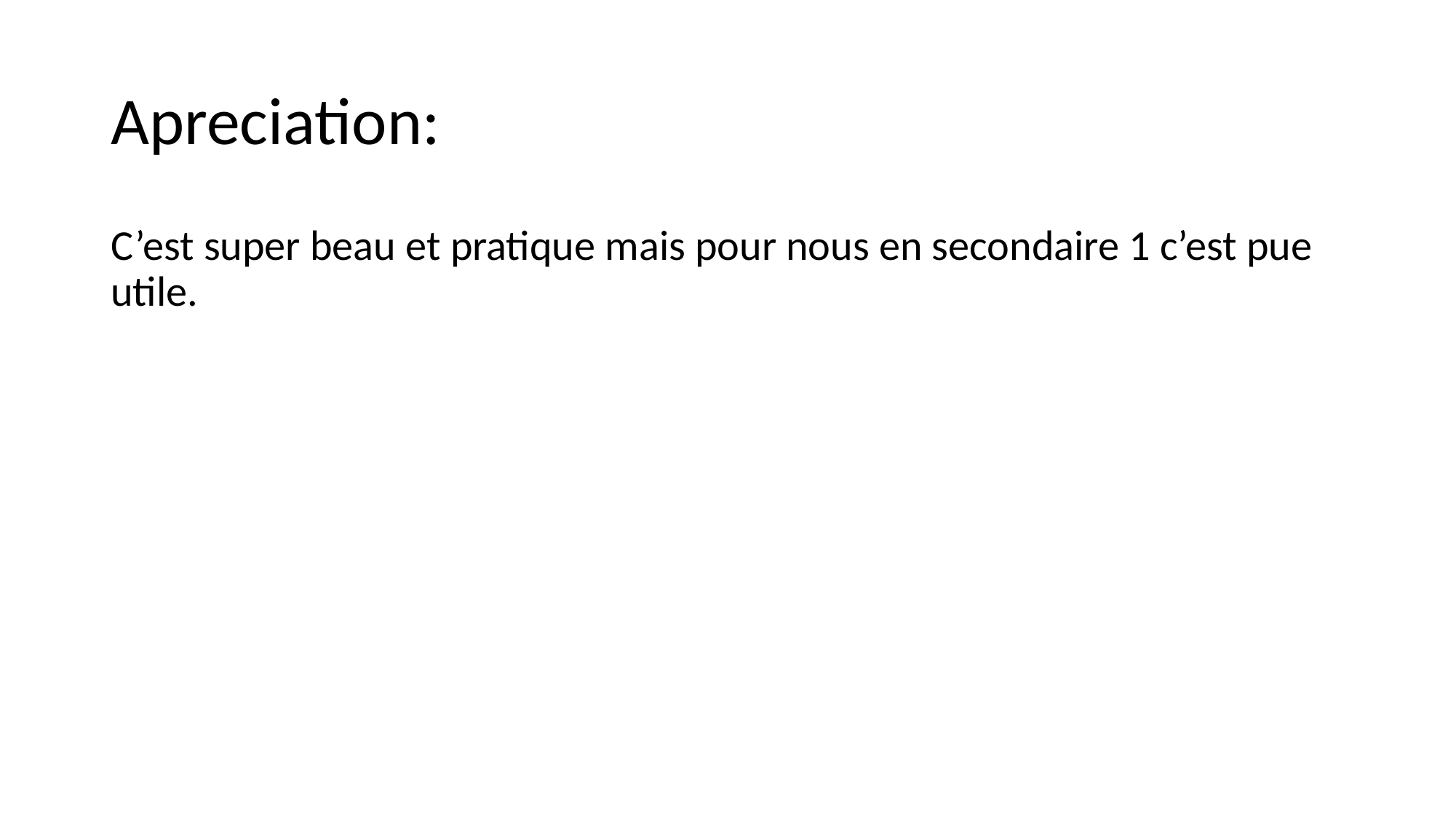

# Apreciation:
C’est super beau et pratique mais pour nous en secondaire 1 c’est pue utile.